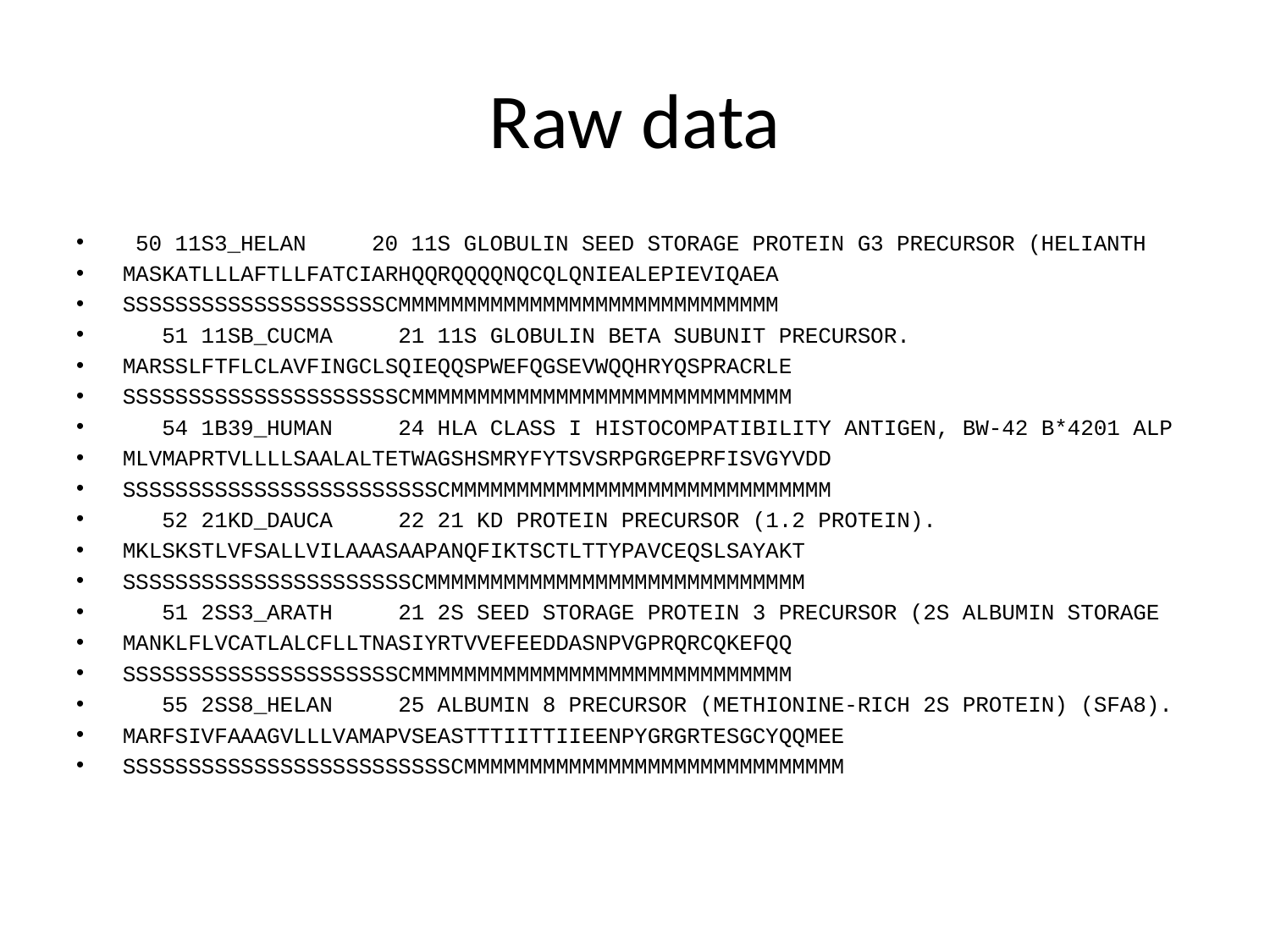

# Raw data
 50 11S3_HELAN     20 11S GLOBULIN SEED STORAGE PROTEIN G3 PRECURSOR (HELIANTH
MASKATLLLAFTLLFATCIARHQQRQQQQNQCQLQNIEALEPIEVIQAEA
SSSSSSSSSSSSSSSSSSSSCMMMMMMMMMMMMMMMMMMMMMMMMMMMMM
   51 11SB_CUCMA     21 11S GLOBULIN BETA SUBUNIT PRECURSOR.
MARSSLFTFLCLAVFINGCLSQIEQQSPWEFQGSEVWQQHRYQSPRACRLE
SSSSSSSSSSSSSSSSSSSSSCMMMMMMMMMMMMMMMMMMMMMMMMMMMMM
   54 1B39_HUMAN     24 HLA CLASS I HISTOCOMPATIBILITY ANTIGEN, BW-42 B*4201 ALP
MLVMAPRTVLLLLSAALALTETWAGSHSMRYFYTSVSRPGRGEPRFISVGYVDD
SSSSSSSSSSSSSSSSSSSSSSSSCMMMMMMMMMMMMMMMMMMMMMMMMMMMMM
   52 21KD_DAUCA     22 21 KD PROTEIN PRECURSOR (1.2 PROTEIN).
MKLSKSTLVFSALLVILAAASAAPANQFIKTSCTLTTYPAVCEQSLSAYAKT
SSSSSSSSSSSSSSSSSSSSSSCMMMMMMMMMMMMMMMMMMMMMMMMMMMMM
   51 2SS3_ARATH     21 2S SEED STORAGE PROTEIN 3 PRECURSOR (2S ALBUMIN STORAGE
MANKLFLVCATLALCFLLTNASIYRTVVEFEEDDASNPVGPRQRCQKEFQQ
SSSSSSSSSSSSSSSSSSSSSCMMMMMMMMMMMMMMMMMMMMMMMMMMMMM
   55 2SS8_HELAN     25 ALBUMIN 8 PRECURSOR (METHIONINE-RICH 2S PROTEIN) (SFA8).
MARFSIVFAAAGVLLLVAMAPVSEASTTTIITTIIEENPYGRGRTESGCYQQMEE
SSSSSSSSSSSSSSSSSSSSSSSSSCMMMMMMMMMMMMMMMMMMMMMMMMMMMMM